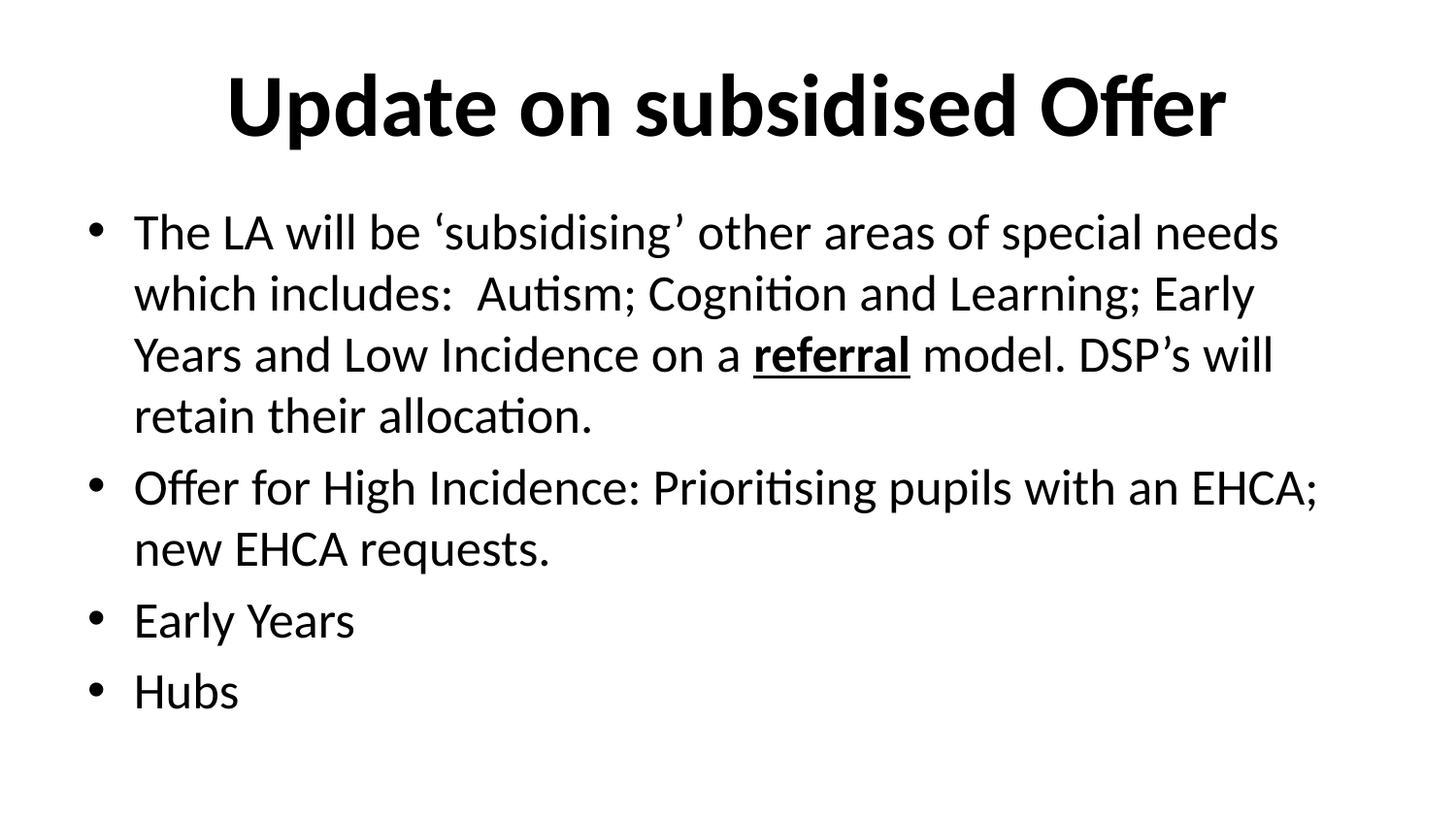

# Update on subsidised Offer
The LA will be ‘subsidising’ other areas of special needs which includes:  Autism; Cognition and Learning; Early Years and Low Incidence on a referral model. DSP’s will retain their allocation.
Offer for High Incidence: Prioritising pupils with an EHCA; new EHCA requests.
Early Years
Hubs